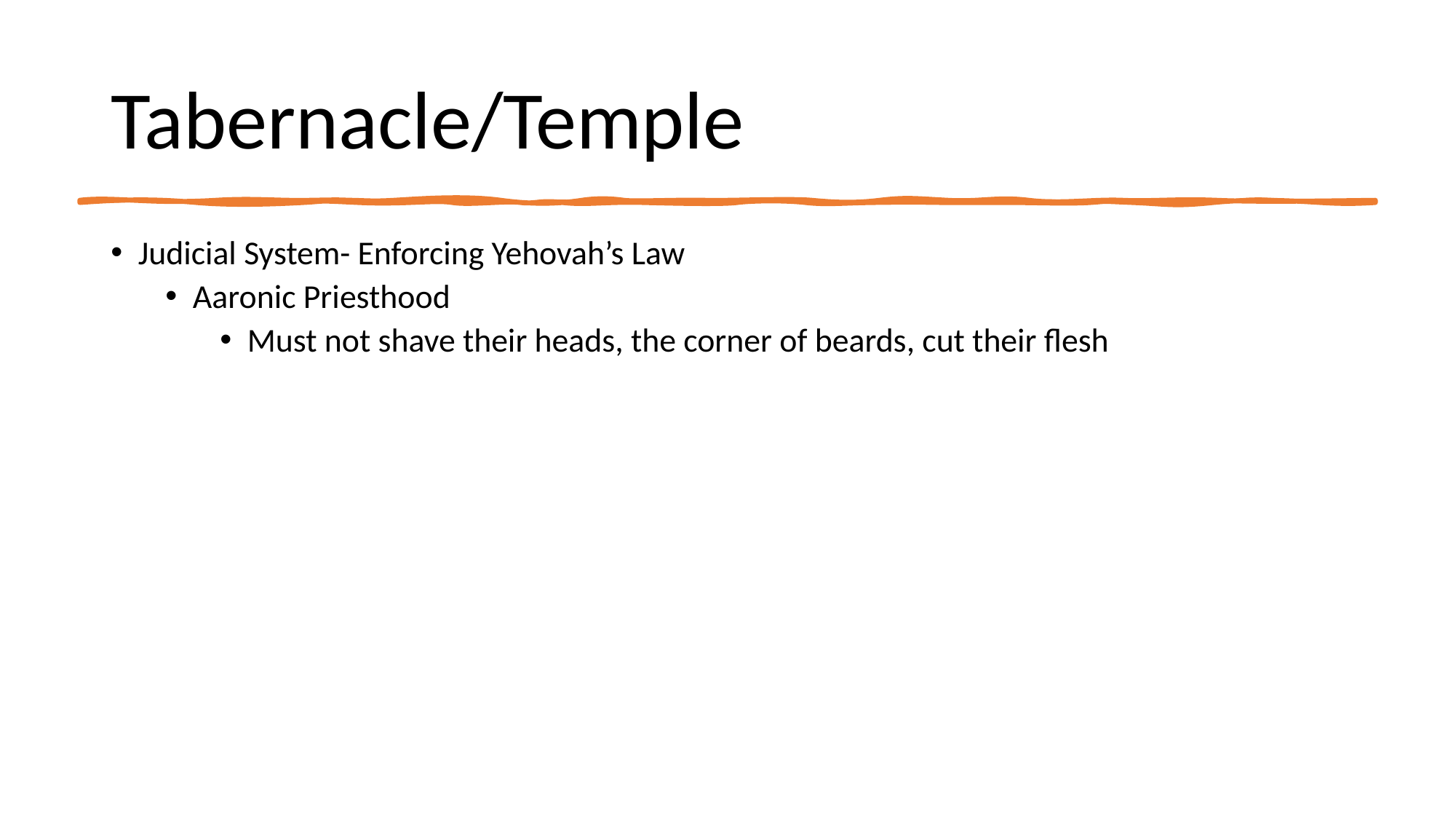

# Tabernacle/Temple

Judicial System- Enforcing Yehovah’s Law
Aaronic Priesthood
Must not shave their heads, the corner of beards, cut their flesh